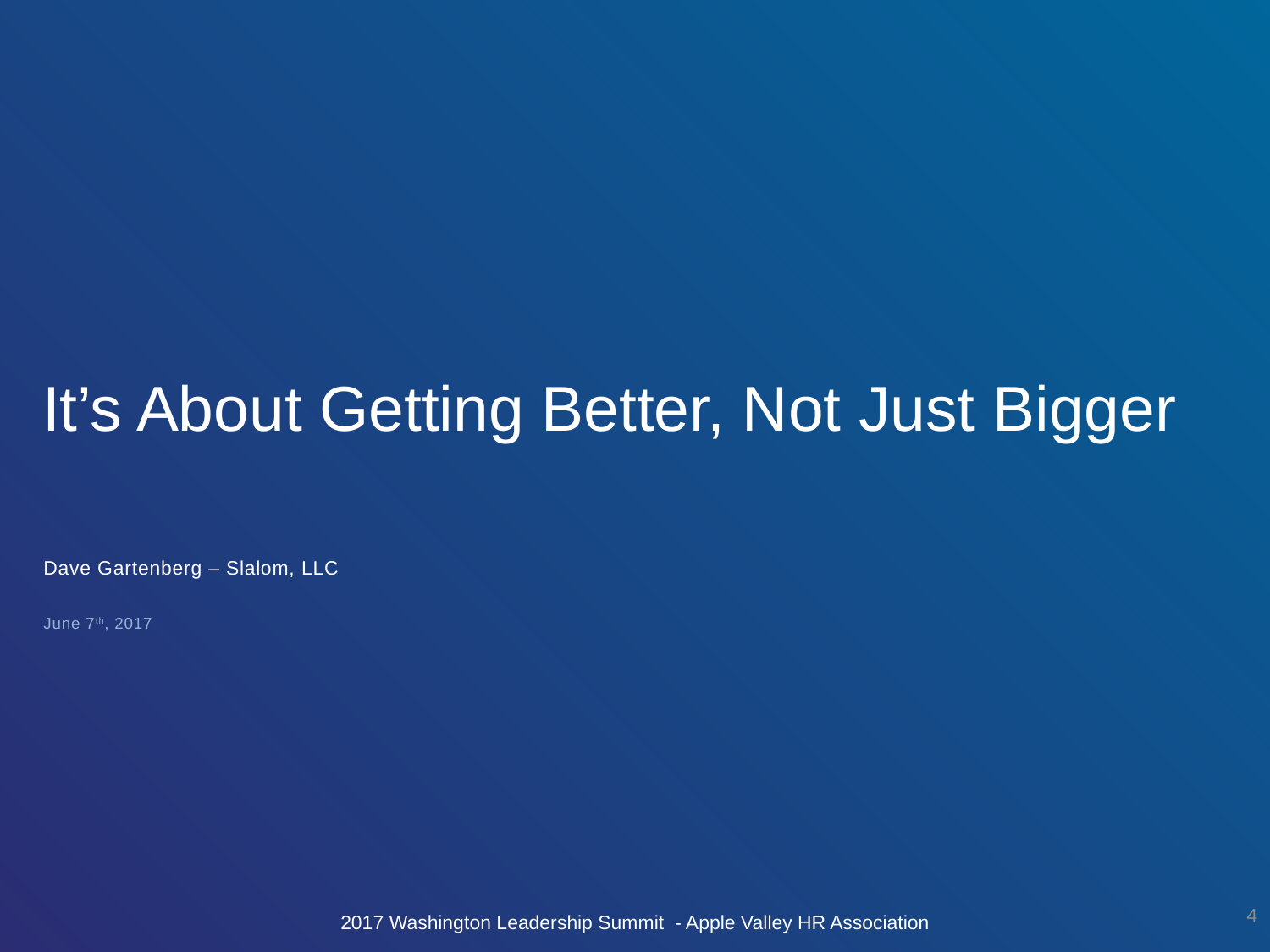

# It’s About Getting Better, Not Just Bigger
Dave Gartenberg – Slalom, LLC
June 7th, 2017
4
2017 Washington Leadership Summit  - Apple Valley HR Association